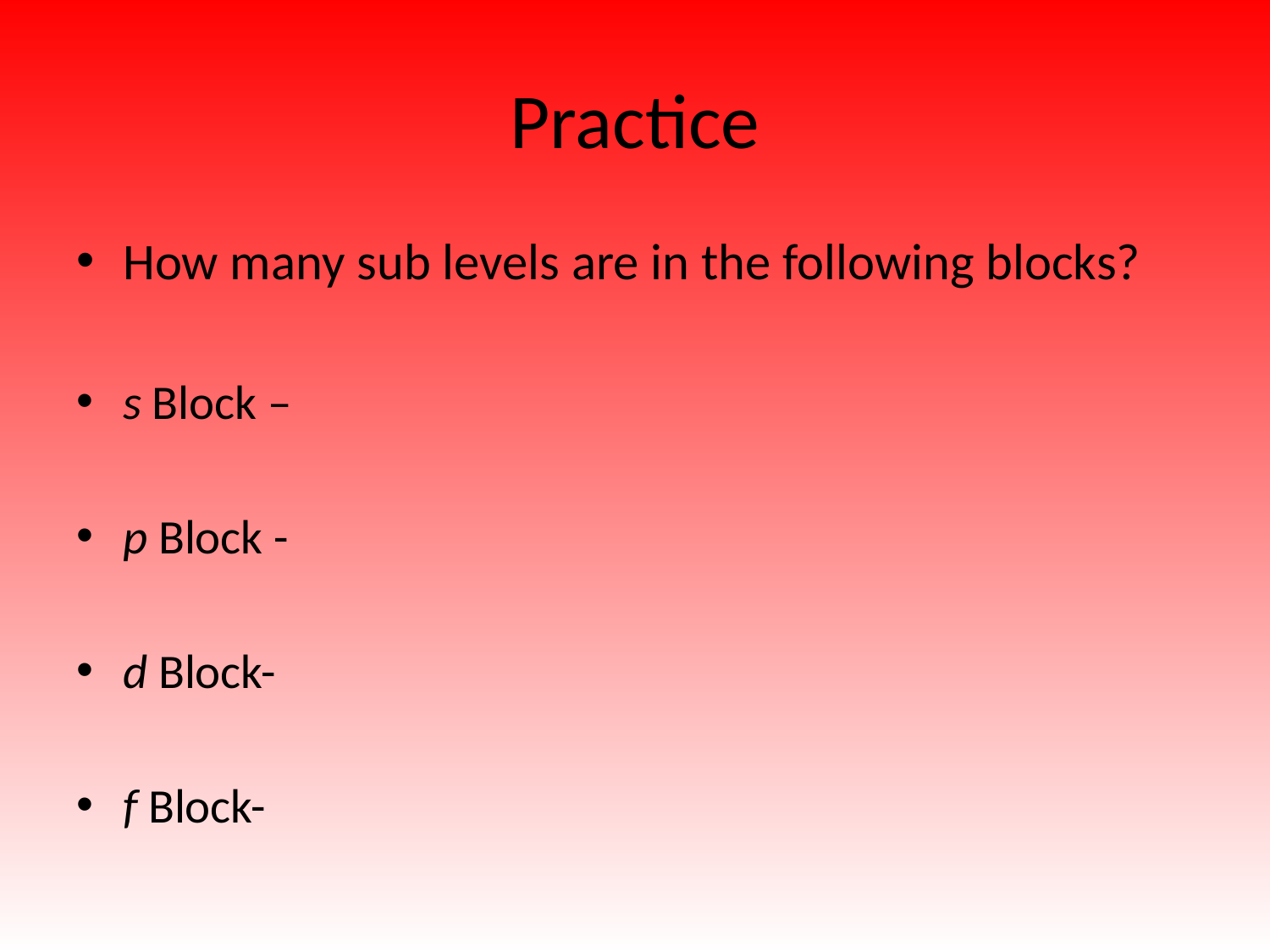

# Practice
How many sub levels are in the following blocks?

s Block –

p Block -

d Block-

f Block-